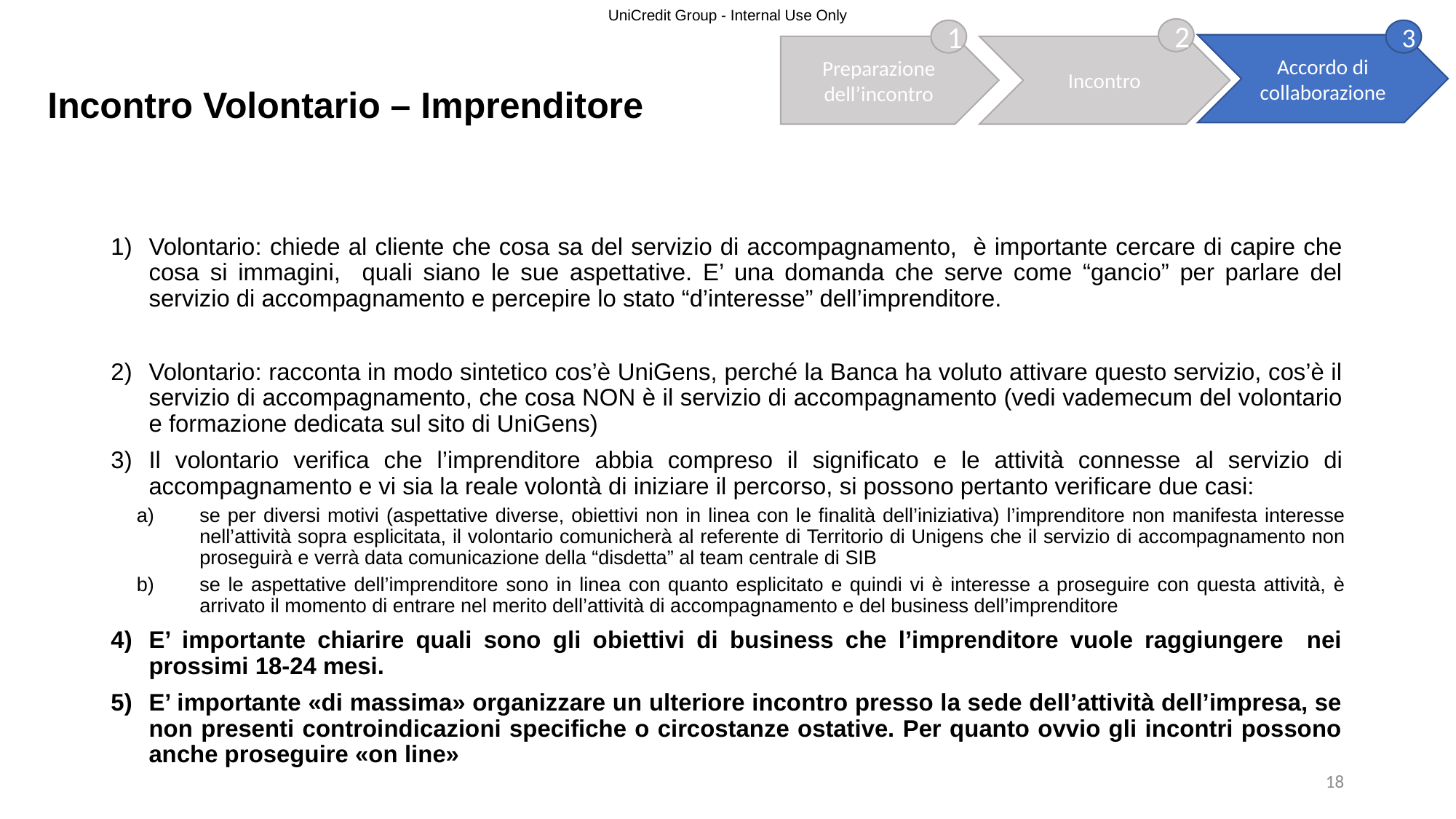

2
1
3
Accordo di collaborazione
Preparazione dell’incontro
Incontro
# Incontro Volontario – Imprenditore

Volontario: chiede al cliente che cosa sa del servizio di accompagnamento,  è importante cercare di capire che cosa si immagini,  quali siano le sue aspettative. E’ una domanda che serve come “gancio” per parlare del servizio di accompagnamento e percepire lo stato “d’interesse” dell’imprenditore.

Volontario: racconta in modo sintetico cos’è UniGens, perché la Banca ha voluto attivare questo servizio, cos’è il servizio di accompagnamento, che cosa NON è il servizio di accompagnamento (vedi vademecum del volontario e formazione dedicata sul sito di UniGens)
Il volontario verifica che l’imprenditore abbia compreso il significato e le attività connesse al servizio di accompagnamento e vi sia la reale volontà di iniziare il percorso, si possono pertanto verificare due casi:
se per diversi motivi (aspettative diverse, obiettivi non in linea con le finalità dell’iniziativa) l’imprenditore non manifesta interesse nell’attività sopra esplicitata, il volontario comunicherà al referente di Territorio di Unigens che il servizio di accompagnamento non proseguirà e verrà data comunicazione della “disdetta” al team centrale di SIB
se le aspettative dell’imprenditore sono in linea con quanto esplicitato e quindi vi è interesse a proseguire con questa attività, è arrivato il momento di entrare nel merito dell’attività di accompagnamento e del business dell’imprenditore
E’ importante chiarire quali sono gli obiettivi di business che l’imprenditore vuole raggiungere  nei prossimi 18-24 mesi.
E’ importante «di massima» organizzare un ulteriore incontro presso la sede dell’attività dell’impresa, se non presenti controindicazioni specifiche o circostanze ostative. Per quanto ovvio gli incontri possono anche proseguire «on line»

18